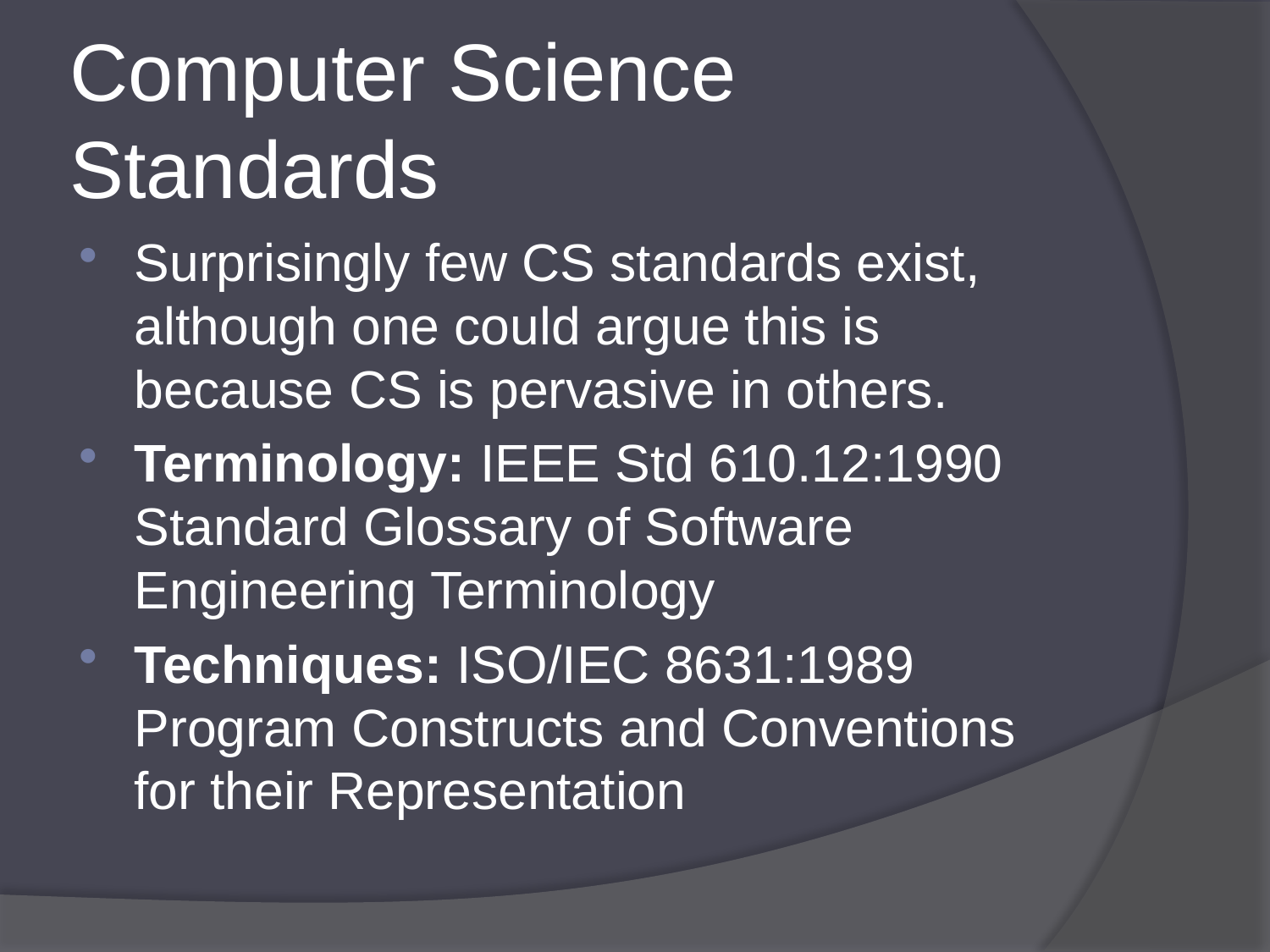

# Computer Science Standards
Surprisingly few CS standards exist, although one could argue this is because CS is pervasive in others.
Terminology: IEEE Std 610.12:1990 Standard Glossary of Software Engineering Terminology
Techniques: ISO/IEC 8631:1989 Program Constructs and Conventions for their Representation